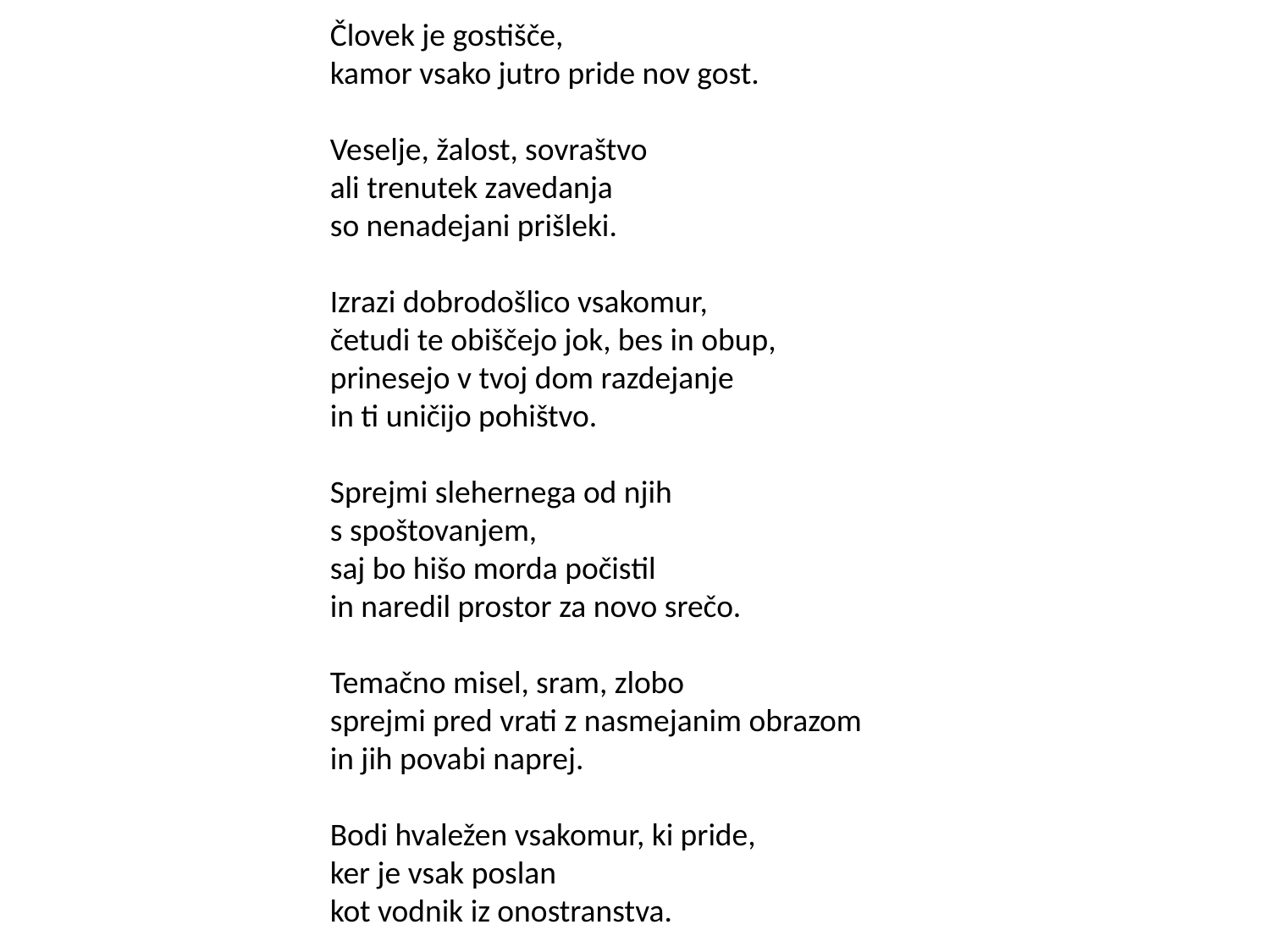

Človek je gostišče,
kamor vsako jutro pride nov gost.

Veselje, žalost, sovraštvo
ali trenutek zavedanja
so nenadejani prišleki.

Izrazi dobrodošlico vsakomur,
četudi te obiščejo jok, bes in obup,
prinesejo v tvoj dom razdejanje
in ti uničijo pohištvo.

Sprejmi slehernega od njih
s spoštovanjem,
saj bo hišo morda počistil
in naredil prostor za novo srečo.

Temačno misel, sram, zlobo
sprejmi pred vrati z nasmejanim obrazom
in jih povabi naprej.

Bodi hvaležen vsakomur, ki pride,
ker je vsak poslan
kot vodnik iz onostranstva.